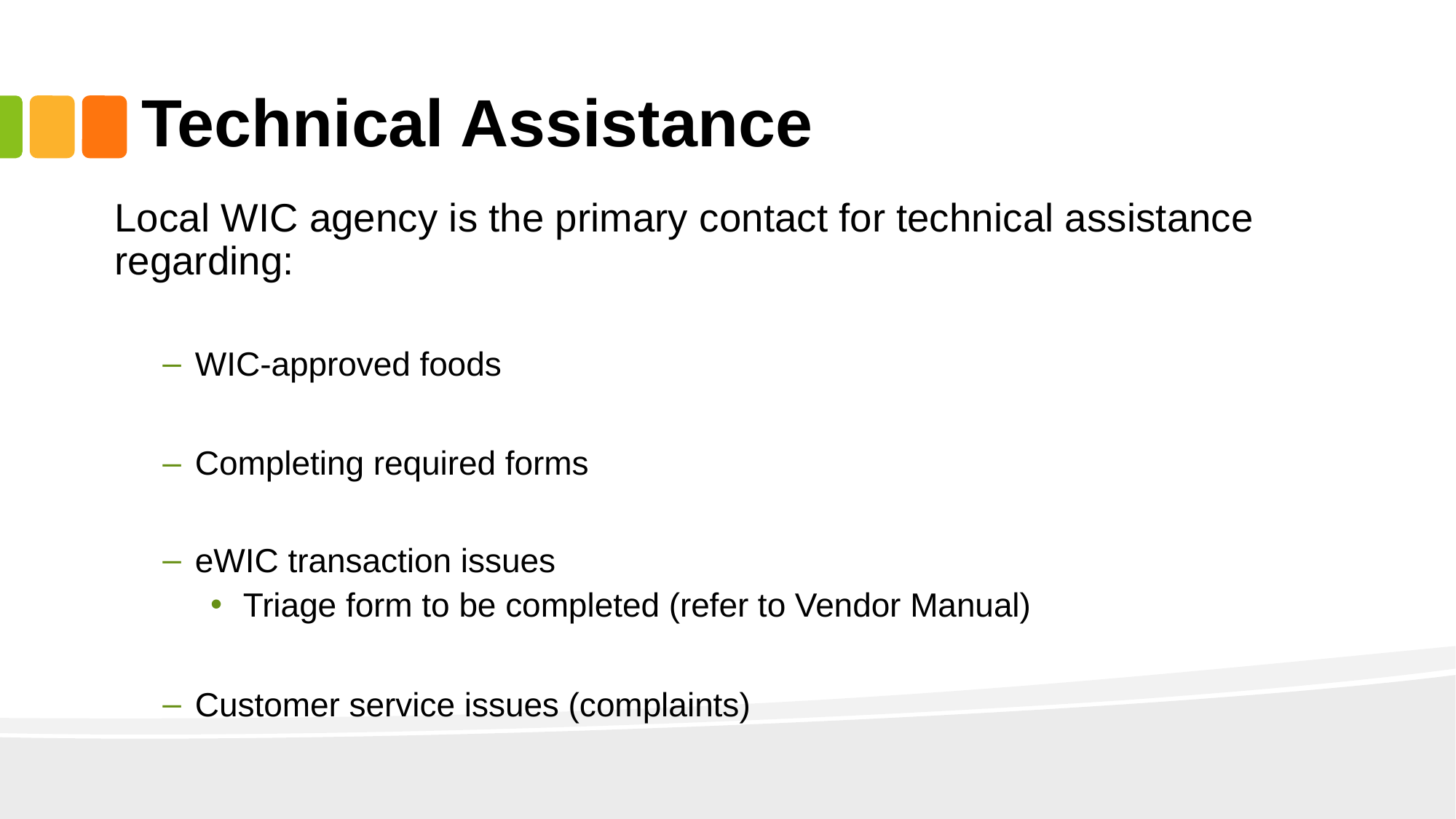

# Technical Assistance
Local WIC agency is the primary contact for technical assistance regarding:

WIC-approved foods

Completing required forms

eWIC transaction issues
Triage form to be completed (refer to Vendor Manual)

Customer service issues (complaints)